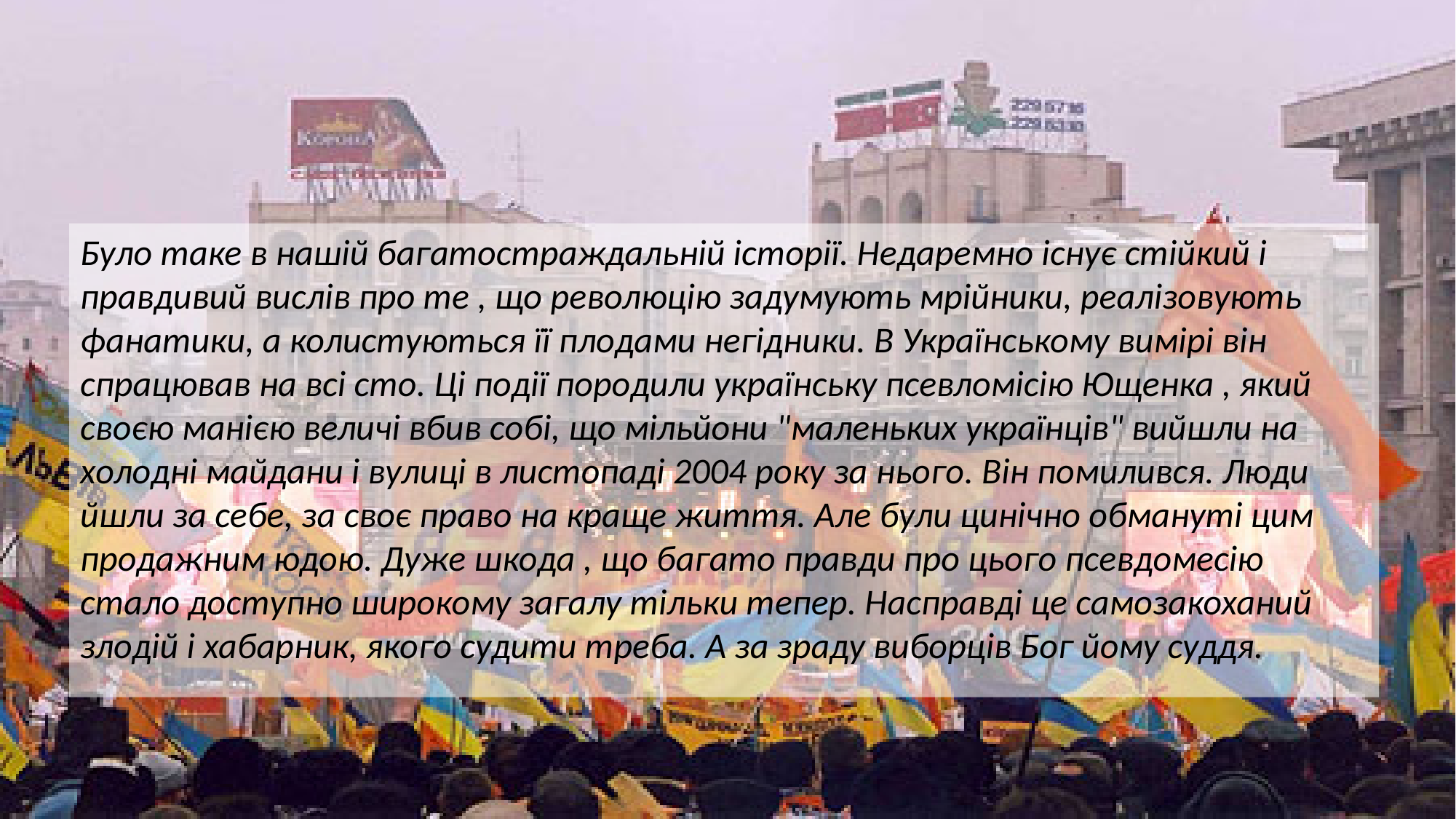

Було таке в нашій багатостраждальній історії. Недаремно існує стійкий і правдивий вислів про те , що революцію задумують мрійники, реалізовують фанатики, а колистуються її плодами негідники. В Українському вимірі він спрацював на всі сто. Ці події породили українську псевломісію Ющенка , який своєю манією величі вбив собі, що мільйони "маленьких українців" вийшли на холодні майдани і вулиці в листопаді 2004 року за нього. Він помилився. Люди йшли за себе, за своє право на краще життя. Але були цинічно обмануті цим продажним юдою. Дуже шкода , що багато правди про цього псевдомесію стало доступно широкому загалу тільки тепер. Насправді це самозакоханий злодій і хабарник, якого судити треба. А за зраду виборців Бог йому суддя.